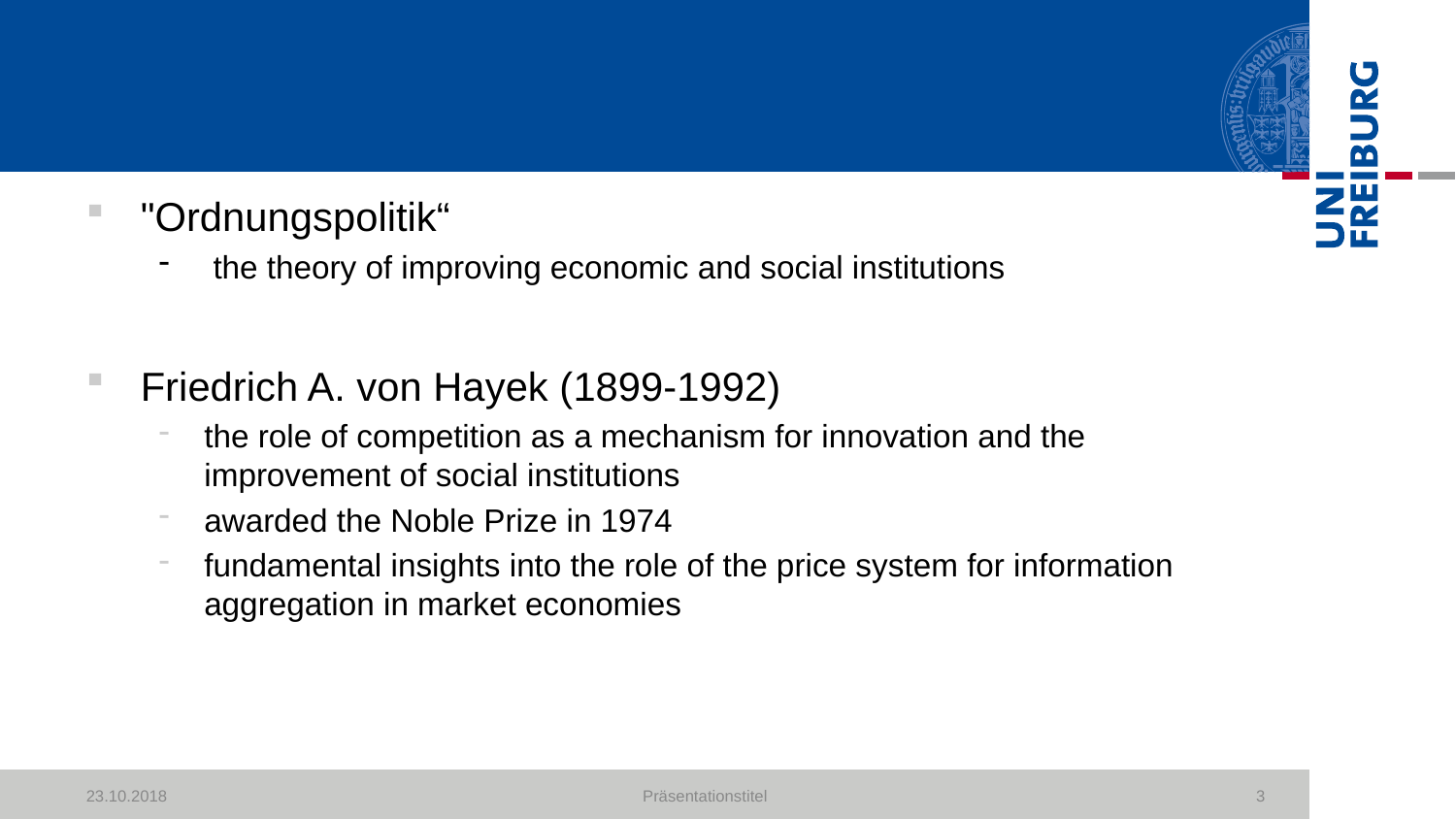

#
"Ordnungspolitik“
 the theory of improving economic and social institutions

Friedrich A. von Hayek (1899-1992)
the role of competition as a mechanism for innovation and the improvement of social institutions
awarded the Noble Prize in 1974
fundamental insights into the role of the price system for information aggregation in market economies

23.10.2018
Präsentationstitel
3